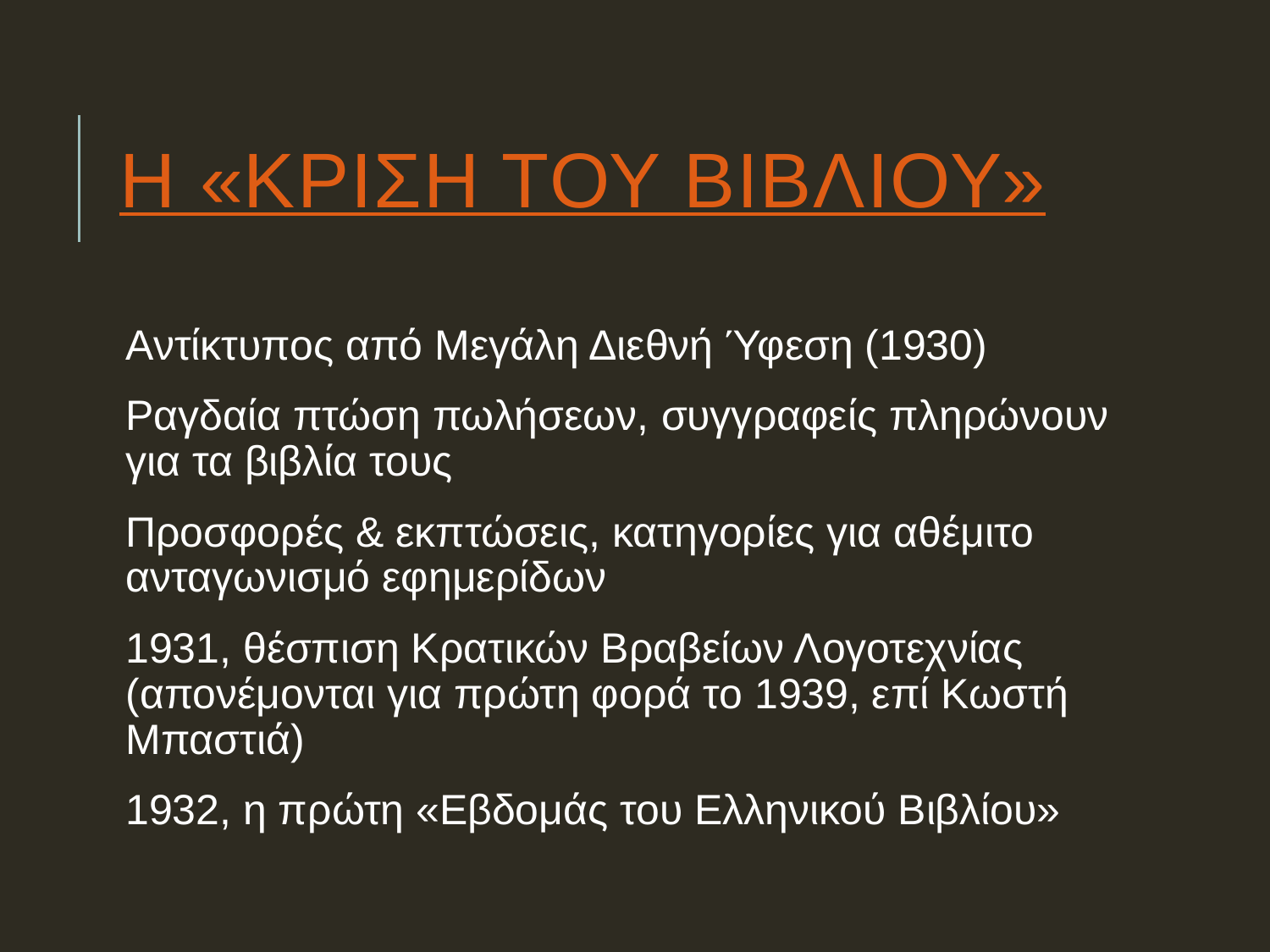

# Η «κριση του βιβλιου»
Αντίκτυπος από Μεγάλη Διεθνή Ύφεση (1930)
Ραγδαία πτώση πωλήσεων, συγγραφείς πληρώνουν για τα βιβλία τους
Προσφορές & εκπτώσεις, κατηγορίες για αθέμιτο ανταγωνισμό εφημερίδων
1931, θέσπιση Κρατικών Βραβείων Λογοτεχνίας (απονέμονται για πρώτη φορά το 1939, επί Κωστή Μπαστιά)
1932, η πρώτη «Εβδομάς του Ελληνικού Βιβλίου»